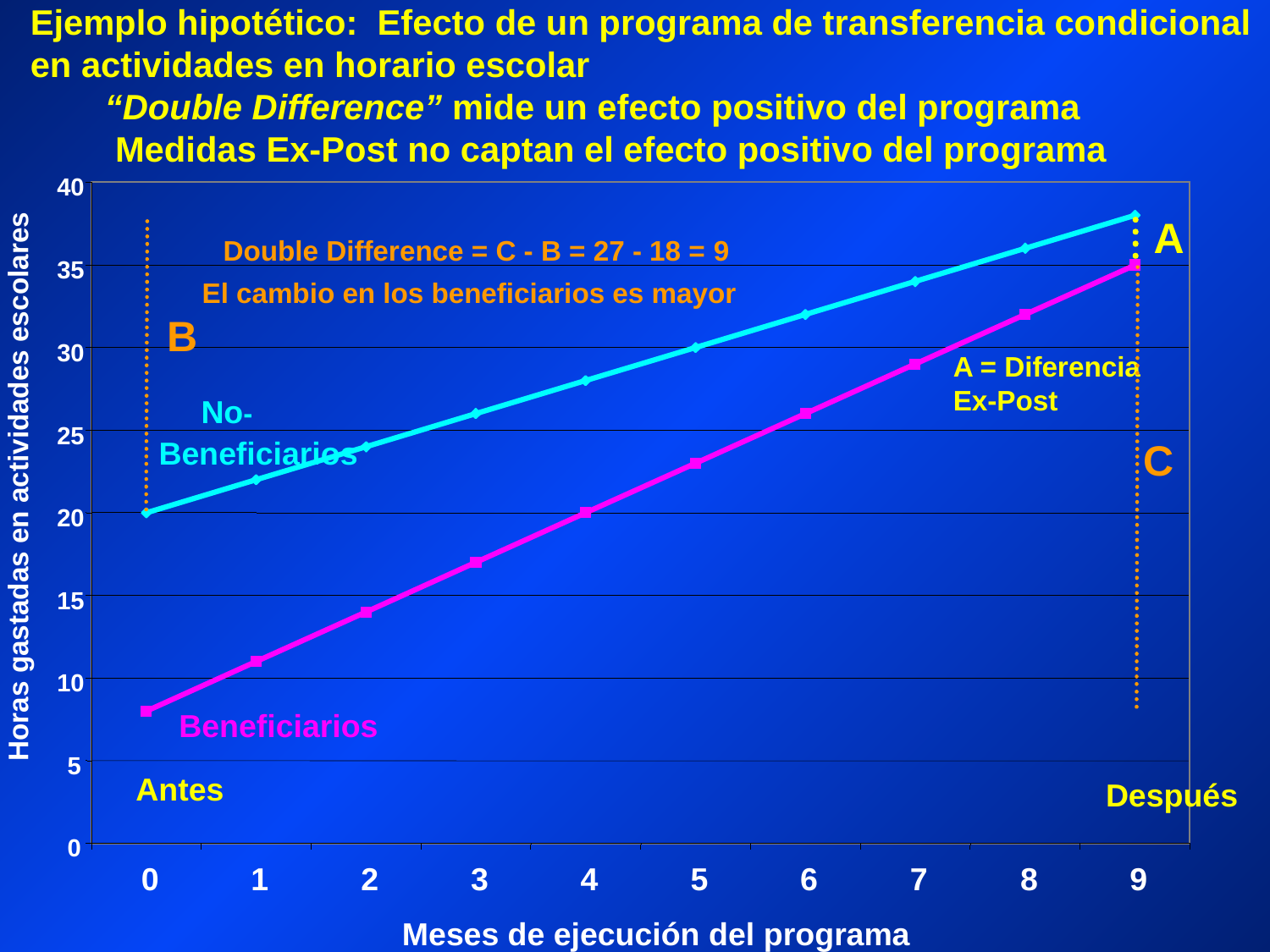

Ejemplo hipotético:  Efecto de un programa de transferencia condicional
en actividades en horario escolar
“Double Difference” mide un efecto positivo del programa
Medidas Ex-Post no captan el efecto positivo del programa
40

A

Double Difference = C - B = 27 - 18 = 9

35

El cambio en los beneficiarios es mayor

B

30

A = Diferencia
Ex-Post

No-

25

Beneficiarios
C

Horas gastadas en actividades escolares

20

15

10

Beneficiarios

5

Antes

Después
0

0
1
2
3
4
5
6
7
8
9
Meses de ejecución del programa